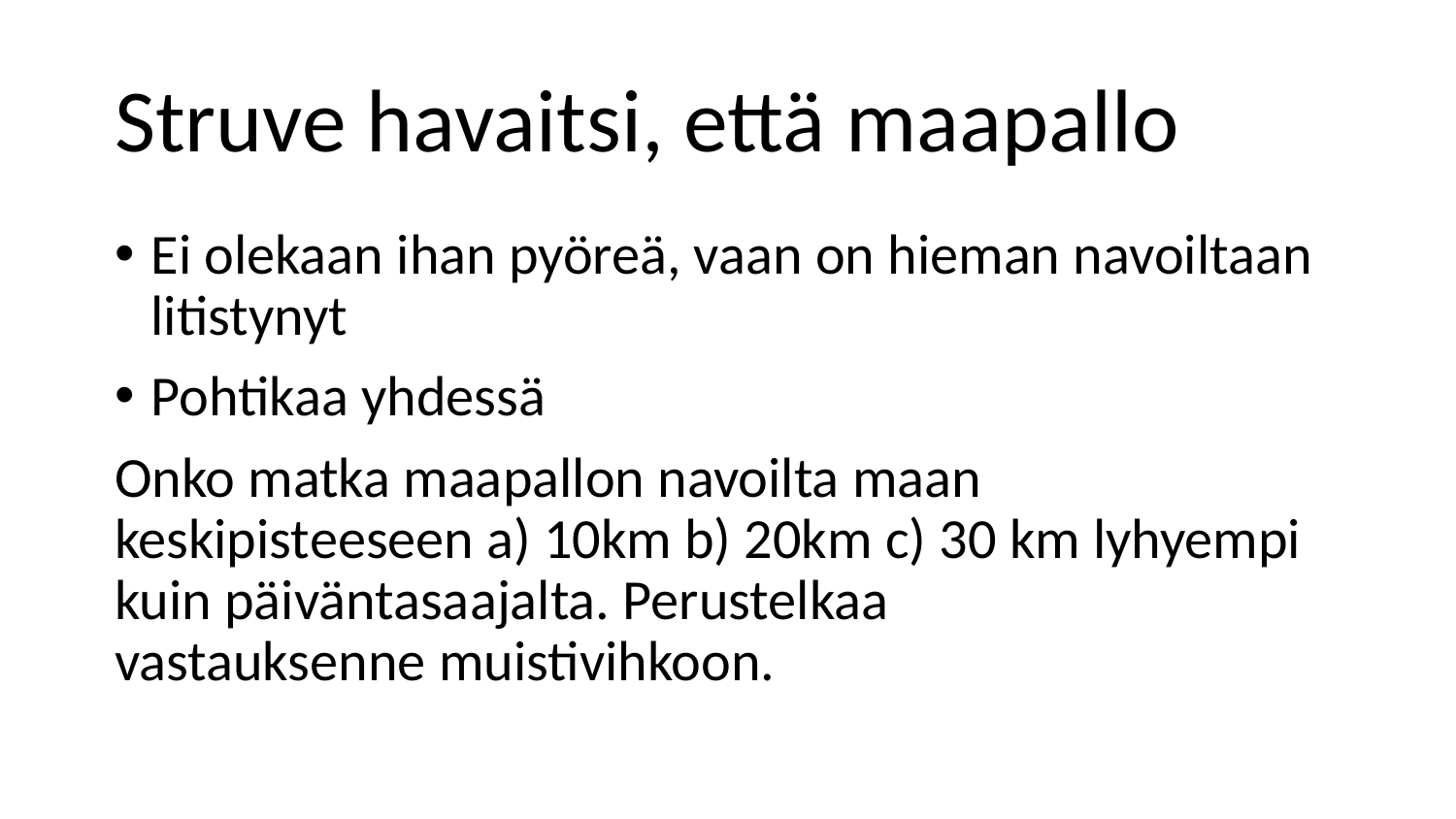

# Struve havaitsi, että maapallo
Ei olekaan ihan pyöreä, vaan on hieman navoiltaan litistynyt
Pohtikaa yhdessä
Onko matka maapallon navoilta maan keskipisteeseen a) 10km b) 20km c) 30 km lyhyempi kuin päiväntasaajalta. Perustelkaa vastauksenne muistivihkoon.